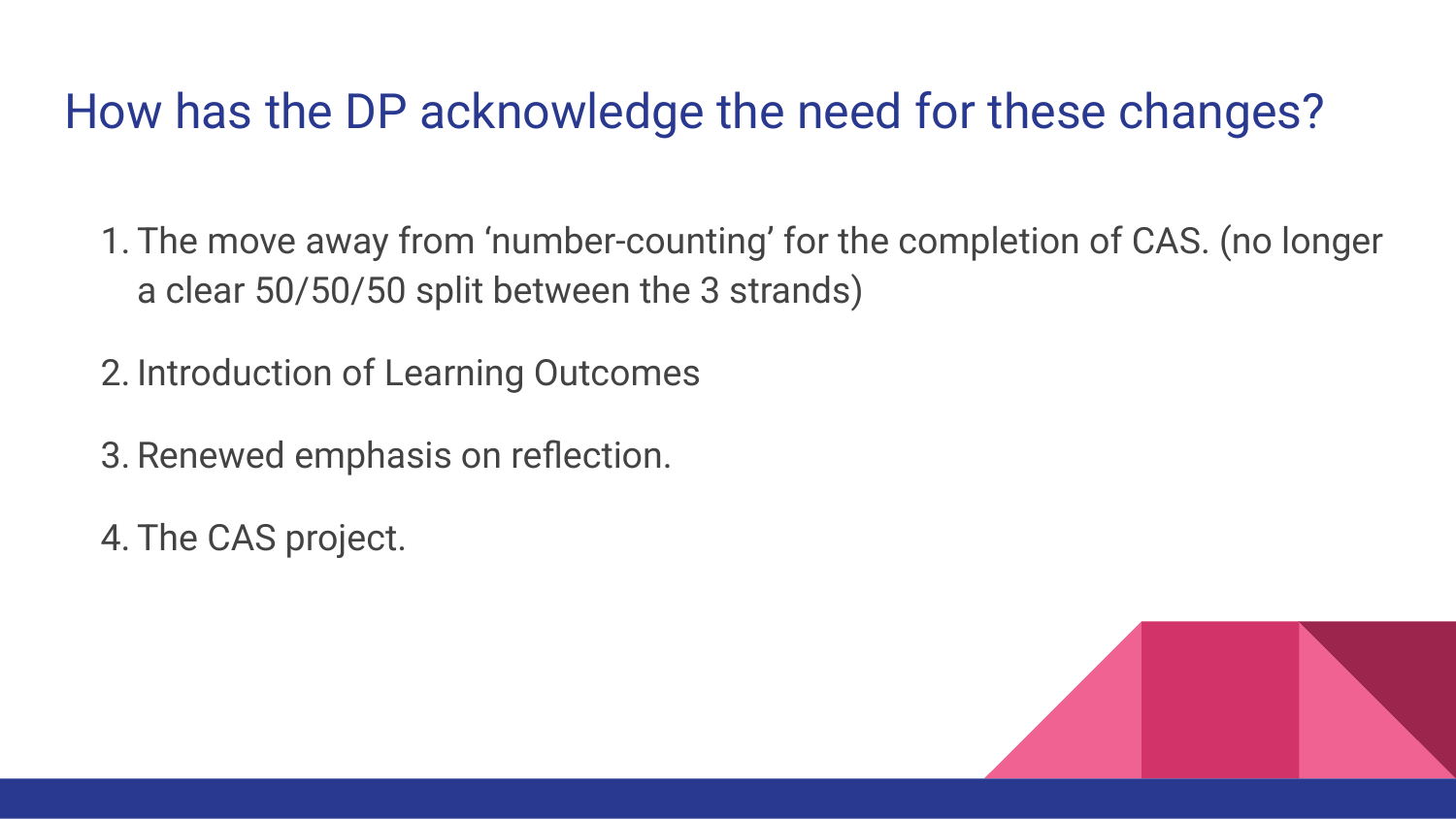

# How has the DP acknowledge the need for these changes?
The move away from ‘number-counting’ for the completion of CAS. (no longer a clear 50/50/50 split between the 3 strands)
Introduction of Learning Outcomes
Renewed emphasis on reflection.
The CAS project.